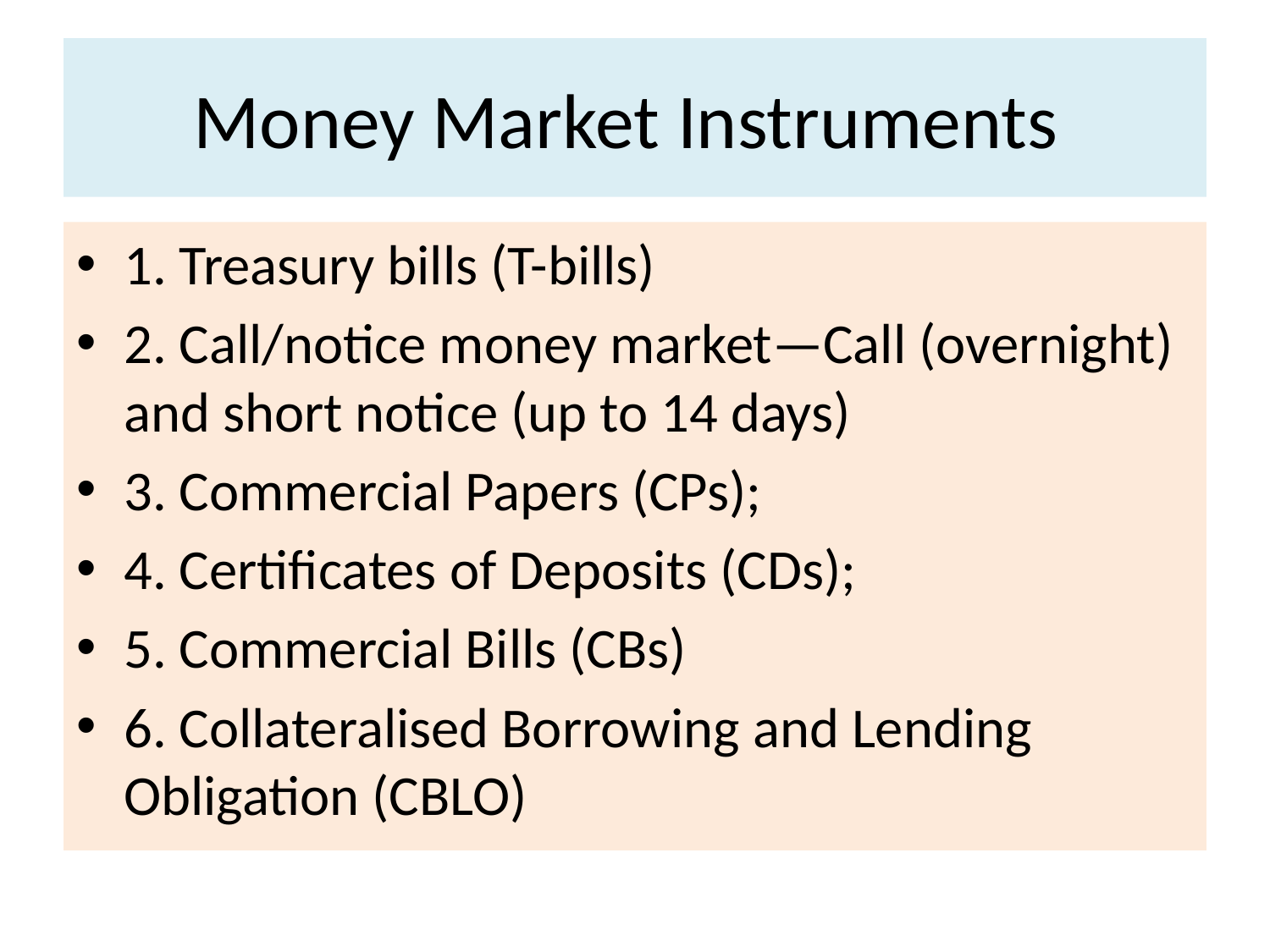

# Money Market Instruments
1. Treasury bills (T-bills)
2. Call/notice money market—Call (overnight) and short notice (up to 14 days)
3. Commercial Papers (CPs);
4. Certificates of Deposits (CDs);
5. Commercial Bills (CBs)
6. Collateralised Borrowing and Lending Obligation (CBLO)